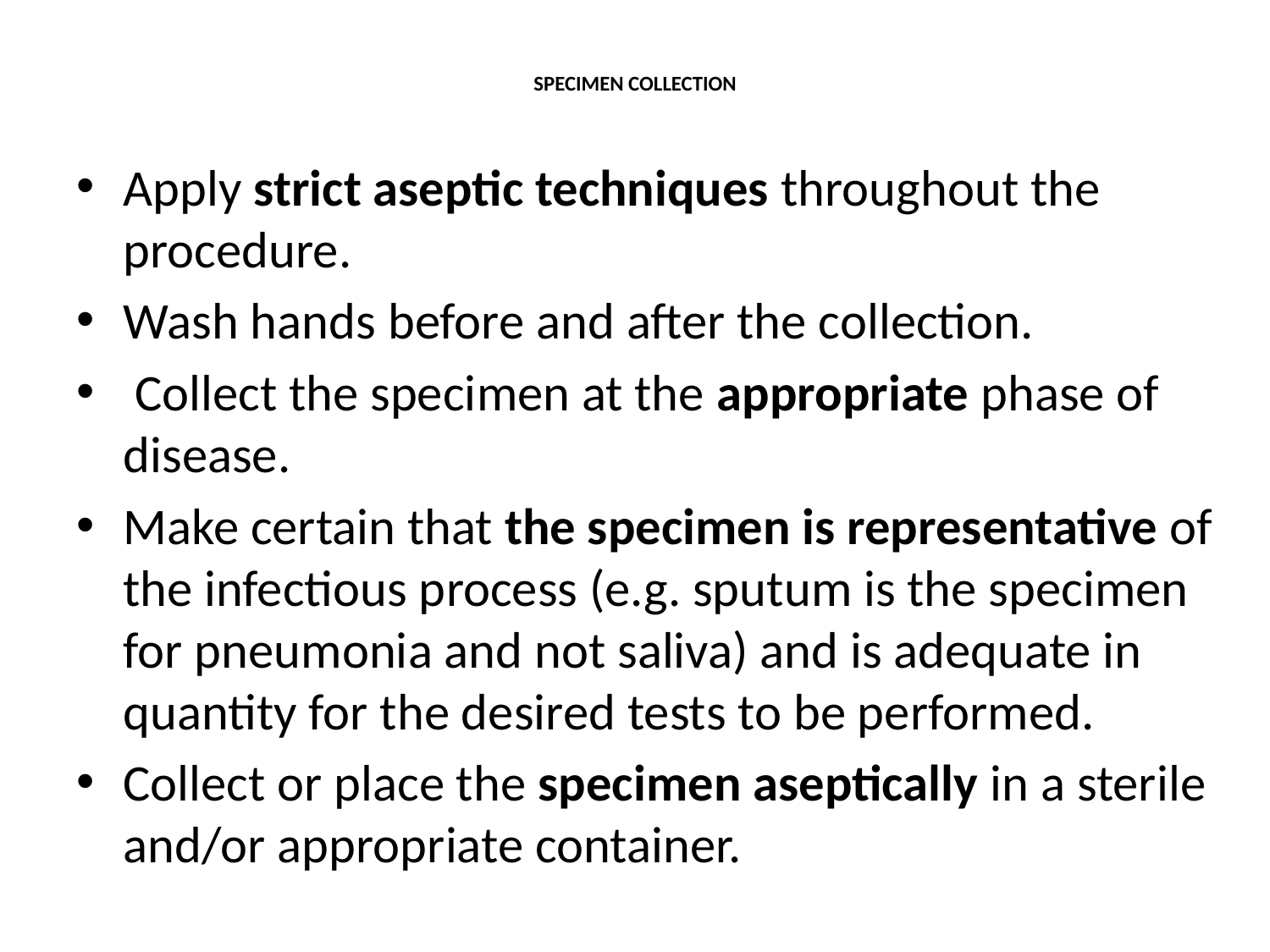

# SPECIMEN COLLECTION
Apply strict aseptic techniques throughout the procedure.
Wash hands before and after the collection.
 Collect the specimen at the appropriate phase of disease.
Make certain that the specimen is representative of the infectious process (e.g. sputum is the specimen for pneumonia and not saliva) and is adequate in quantity for the desired tests to be performed.
Collect or place the specimen aseptically in a sterile and/or appropriate container.